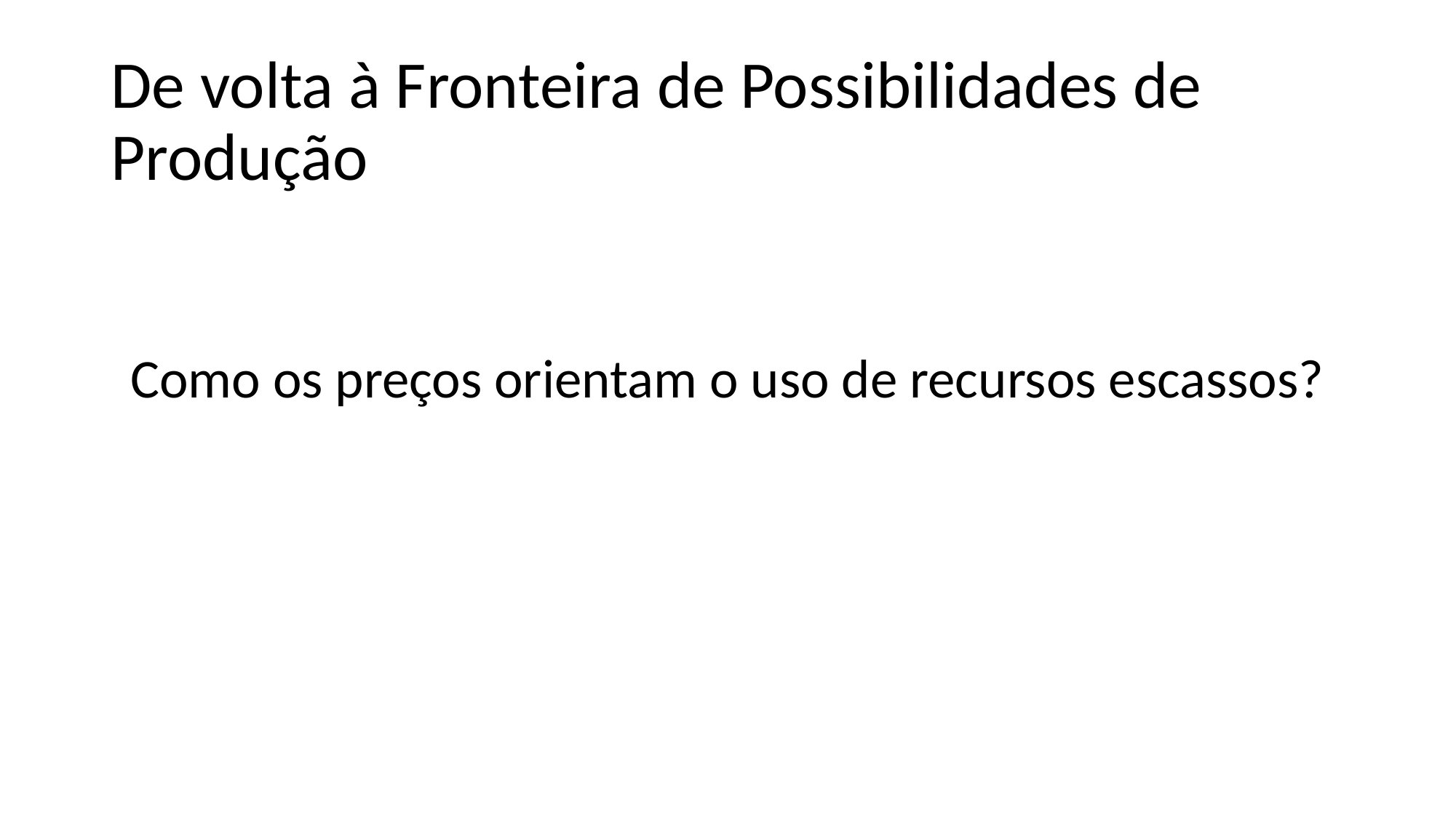

# De volta à Fronteira de Possibilidades de Produção

Como os preços orientam o uso de recursos escassos?